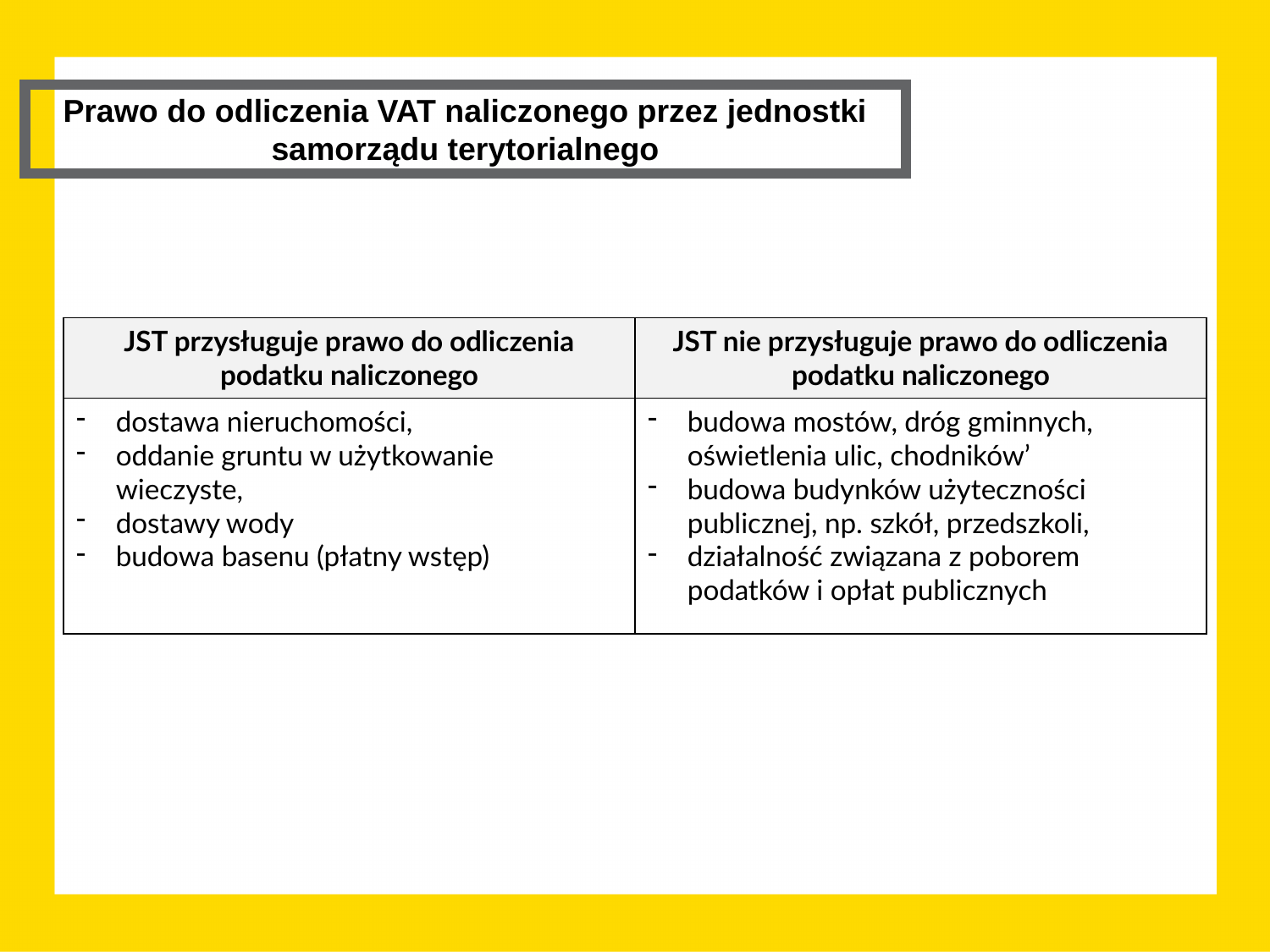

Prawo do odliczenia VAT naliczonego przez jednostki samorządu terytorialnego
| JST przysługuje prawo do odliczenia podatku naliczonego | JST nie przysługuje prawo do odliczenia podatku naliczonego |
| --- | --- |
| dostawa nieruchomości, oddanie gruntu w użytkowanie wieczyste, dostawy wody budowa basenu (płatny wstęp) | budowa mostów, dróg gminnych, oświetlenia ulic, chodników’ budowa budynków użyteczności publicznej, np. szkół, przedszkoli, działalność związana z poborem podatków i opłat publicznych |